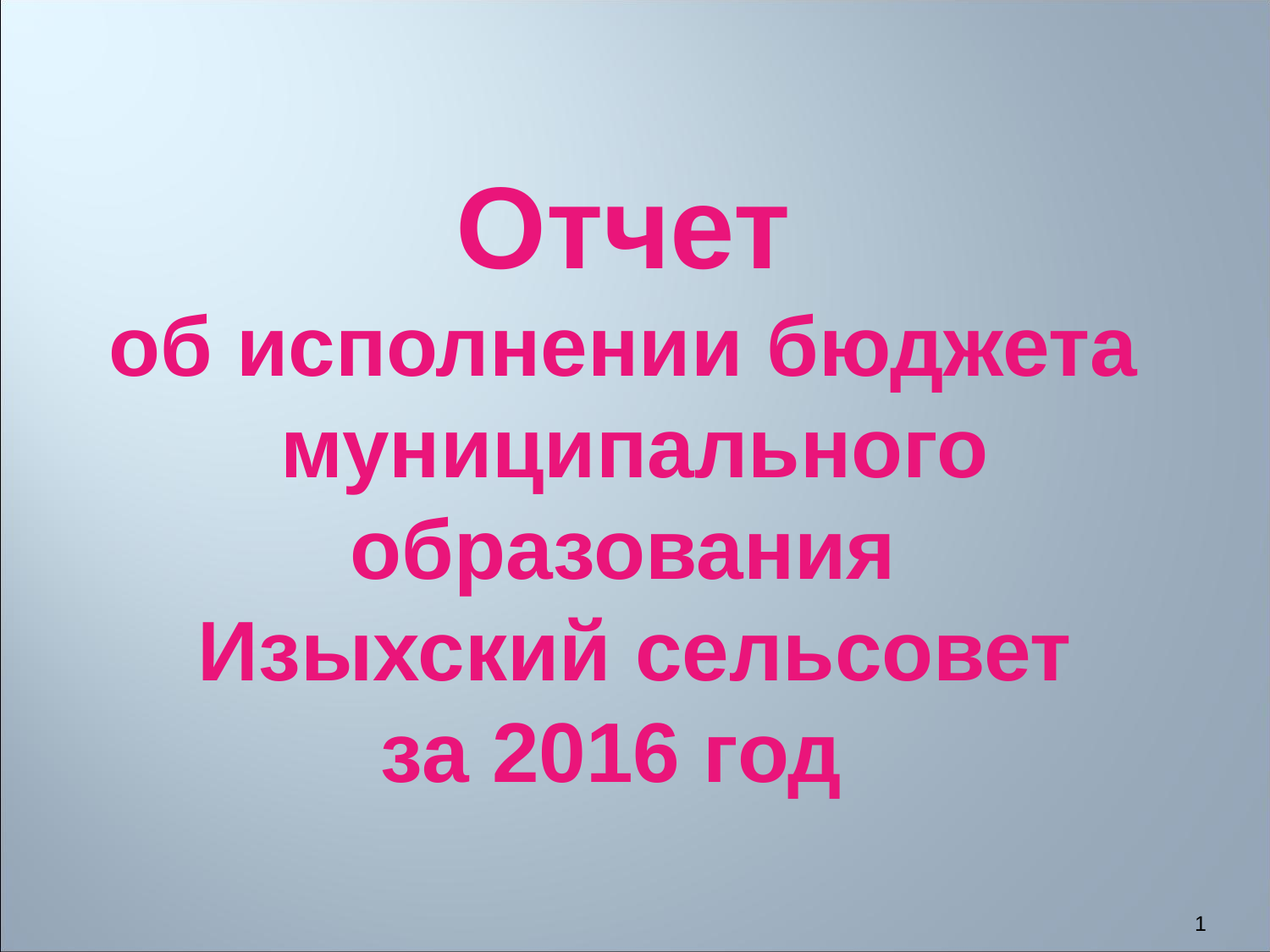

Отчет
об исполнении бюджета
муниципального образования
Изыхский сельсовет
за 2016 год
1